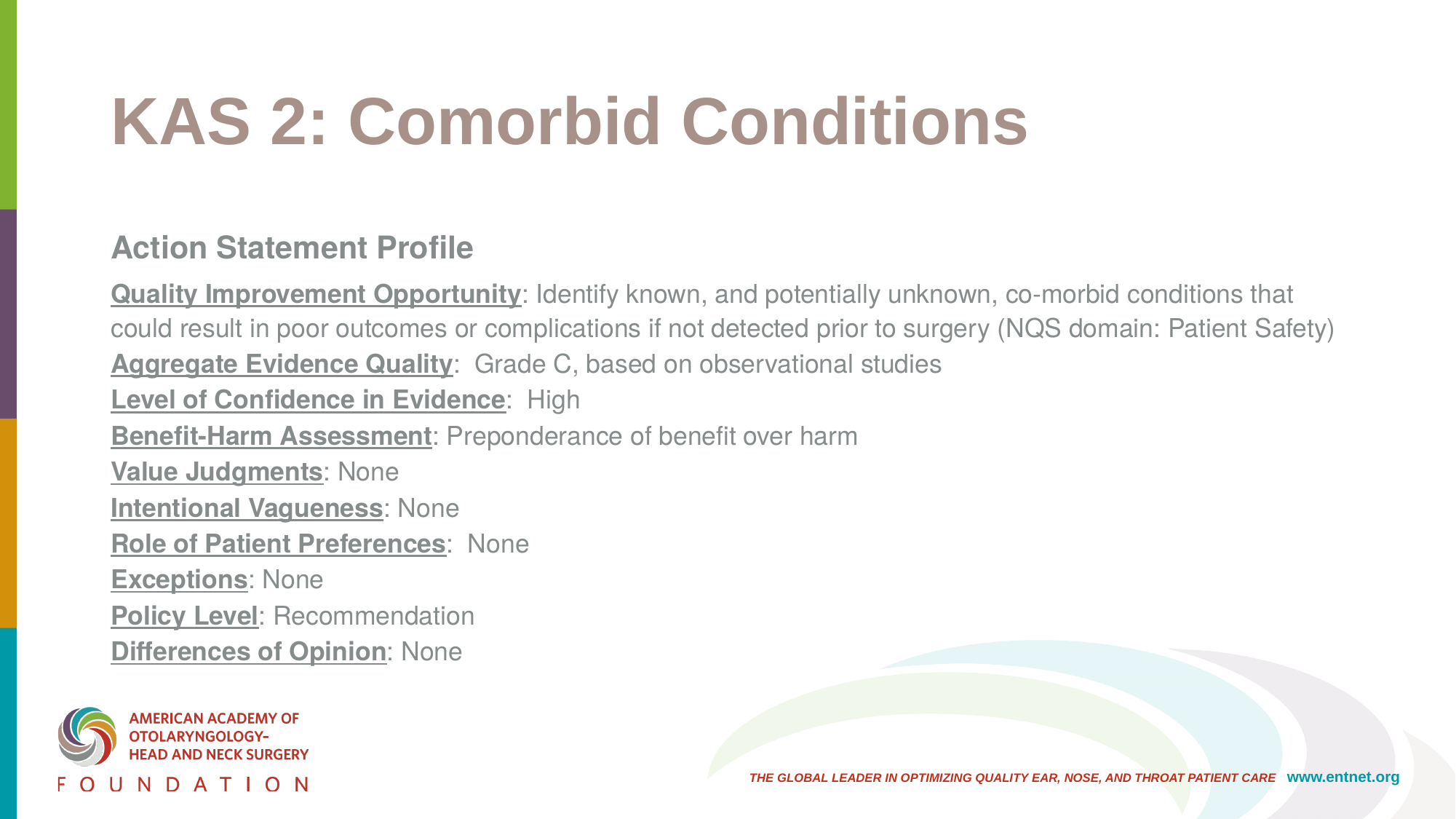

# KAS 2: Comorbid Conditions
Action Statement Profile
Quality Improvement Opportunity: Identify known, and potentially unknown, co-morbid conditions that could result in poor outcomes or complications if not detected prior to surgery (NQS domain: Patient Safety)
Aggregate Evidence Quality:  Grade C, based on observational studies
Level of Confidence in Evidence:  High
Benefit-Harm Assessment: Preponderance of benefit over harm
Value Judgments: None
Intentional Vagueness: None
Role of Patient Preferences:  None
Exceptions: None
Policy Level: Recommendation
Differences of Opinion: None